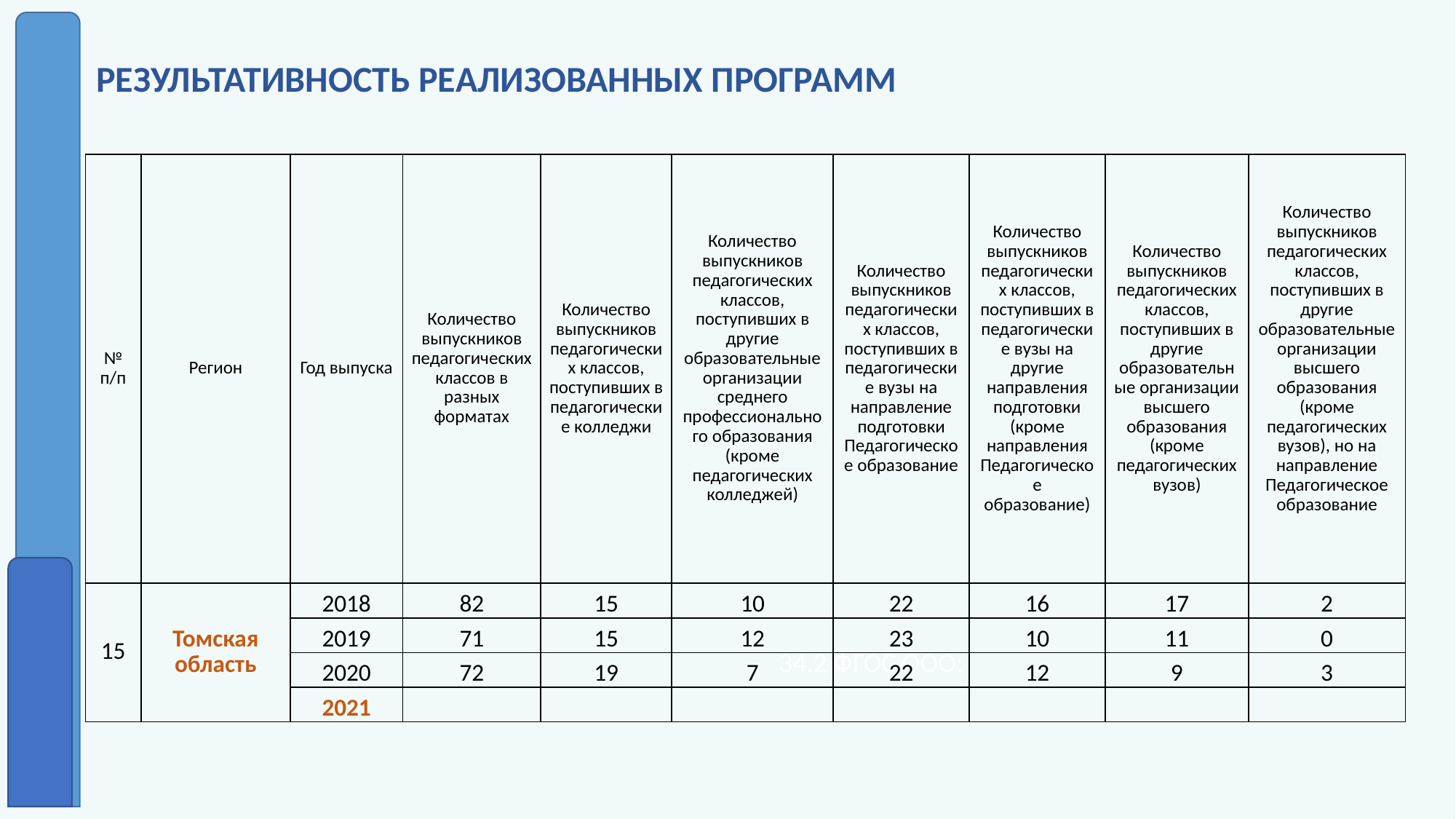

# РЕЗУЛЬТАТИВНОСТЬ РЕАЛИЗОВАННЫХ ПРОГРАММ
| № п/п | Регион | Год выпуска | Количество выпускников педагогических классов в разных форматах | Количество выпускников педагогических классов, поступивших в педагогические колледжи | Количество выпускников педагогических классов, поступивших в другие образовательные организации среднего профессионального образования (кроме педагогических колледжей) | Количество выпускников педагогических классов, поступивших в педагогические вузы на направление подготовки Педагогическое образование | Количество выпускников педагогических классов, поступивших в педагогические вузы на другие направления подготовки (кроме направления Педагогическое образование) | Количество выпускников педагогических классов, поступивших в другие образовательные организации высшего образования (кроме педагогических вузов) | Количество выпускников педагогических классов, поступивших в другие образовательные организации высшего образования (кроме педагогических вузов), но на направление Педагогическое образование |
| --- | --- | --- | --- | --- | --- | --- | --- | --- | --- |
| 15 | Томская область | 2018 | 82 | 15 | 10 | 22 | 16 | 17 | 2 |
|  |  | 2019 | 71 | 15 | 12 | 23 | 10 | 11 | 0 |
|  |  | 2020 | 72 | 19 | 7 | 22 | 12 | 9 | 3 |
|  |  | 2021 |  |  |  |  |  |  |  |
34.2 ФГОС ООО: